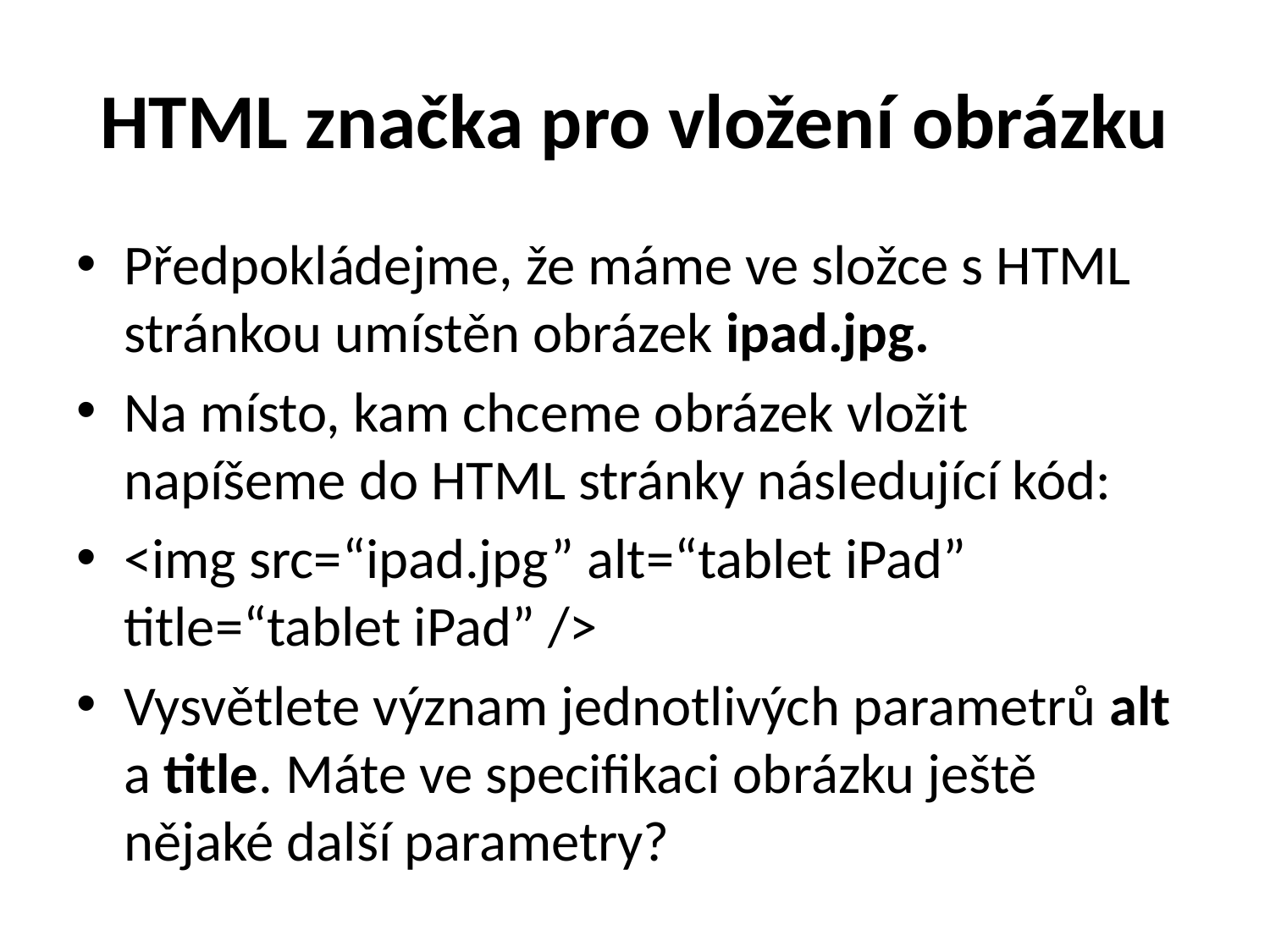

# HTML značka pro vložení obrázku
Předpokládejme, že máme ve složce s HTML stránkou umístěn obrázek ipad.jpg.
Na místo, kam chceme obrázek vložit napíšeme do HTML stránky následující kód:
<img src=“ipad.jpg” alt=“tablet iPad” title=“tablet iPad” />
Vysvětlete význam jednotlivých parametrů alt a title. Máte ve specifikaci obrázku ještě nějaké další parametry?